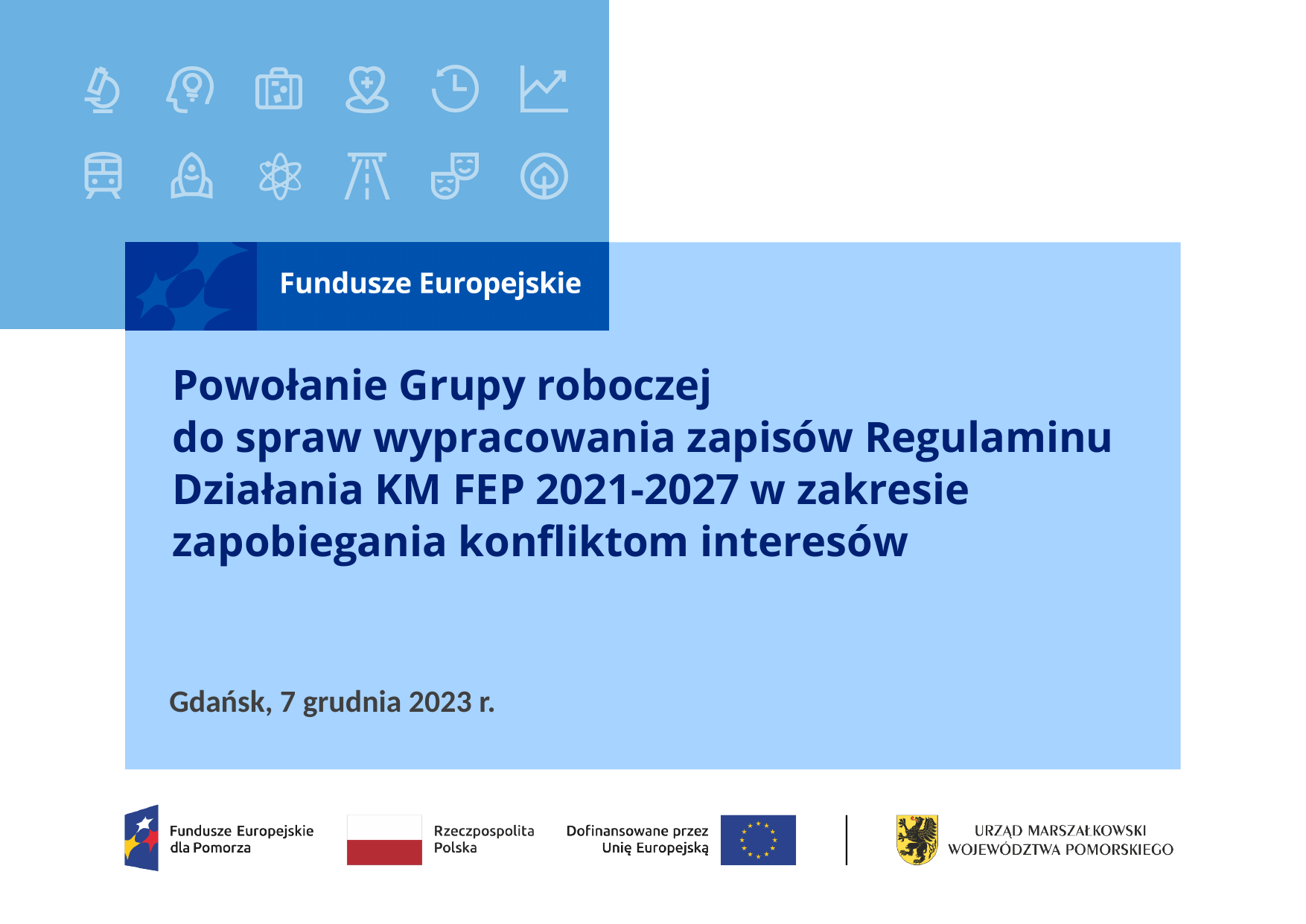

# Powołanie Grupy roboczej do spraw wypracowania zapisów Regulaminu Działania KM FEP 2021-2027 w zakresie zapobiegania konfliktom interesów
Gdańsk, 7 grudnia 2023 r.